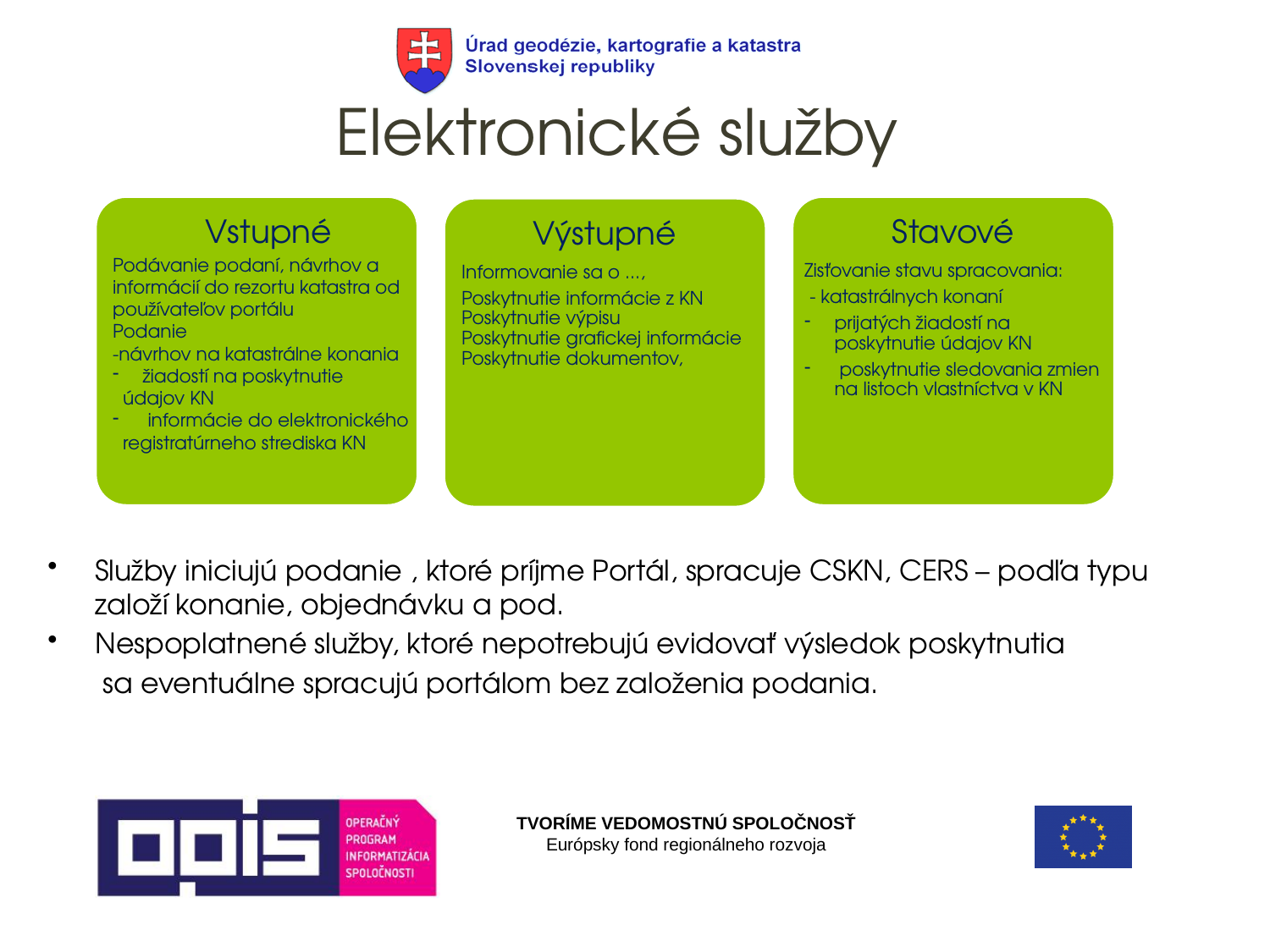

Elektronické služby

Vstupné
Podávanie podaní, návrhov a informácií do rezortu katastra od používateľov portálu
Podanie
-návrhov na katastrálne konania
žiadostí na poskytnutie
  údajov KN
 informácie do elektronického
  registratúrneho strediska KN

Stavové
Zisťovanie stavu spracovania:
 - katastrálnych konaní
prijatých žiadostí na poskytnutie údajov KN
 poskytnutie sledovania zmien na listoch vlastníctva v KN

Výstupné
Informovanie sa o ...,
Poskytnutie informácie z KN
Poskytnutie výpisu
Poskytnutie grafickej informácie
Poskytnutie dokumentov,
Služby iniciujú podanie , ktoré príjme Portál, spracuje CSKN, CERS – podľa typu založí konanie, objednávku a pod.
Nespoplatnené služby, ktoré nepotrebujú evidovať výsledok poskytnutia
	 sa eventuálne spracujú portálom bez založenia podania.

TVORÍME VEDOMOSTNÚ SPOLOČNOSŤ
Európsky fond regionálneho rozvoja